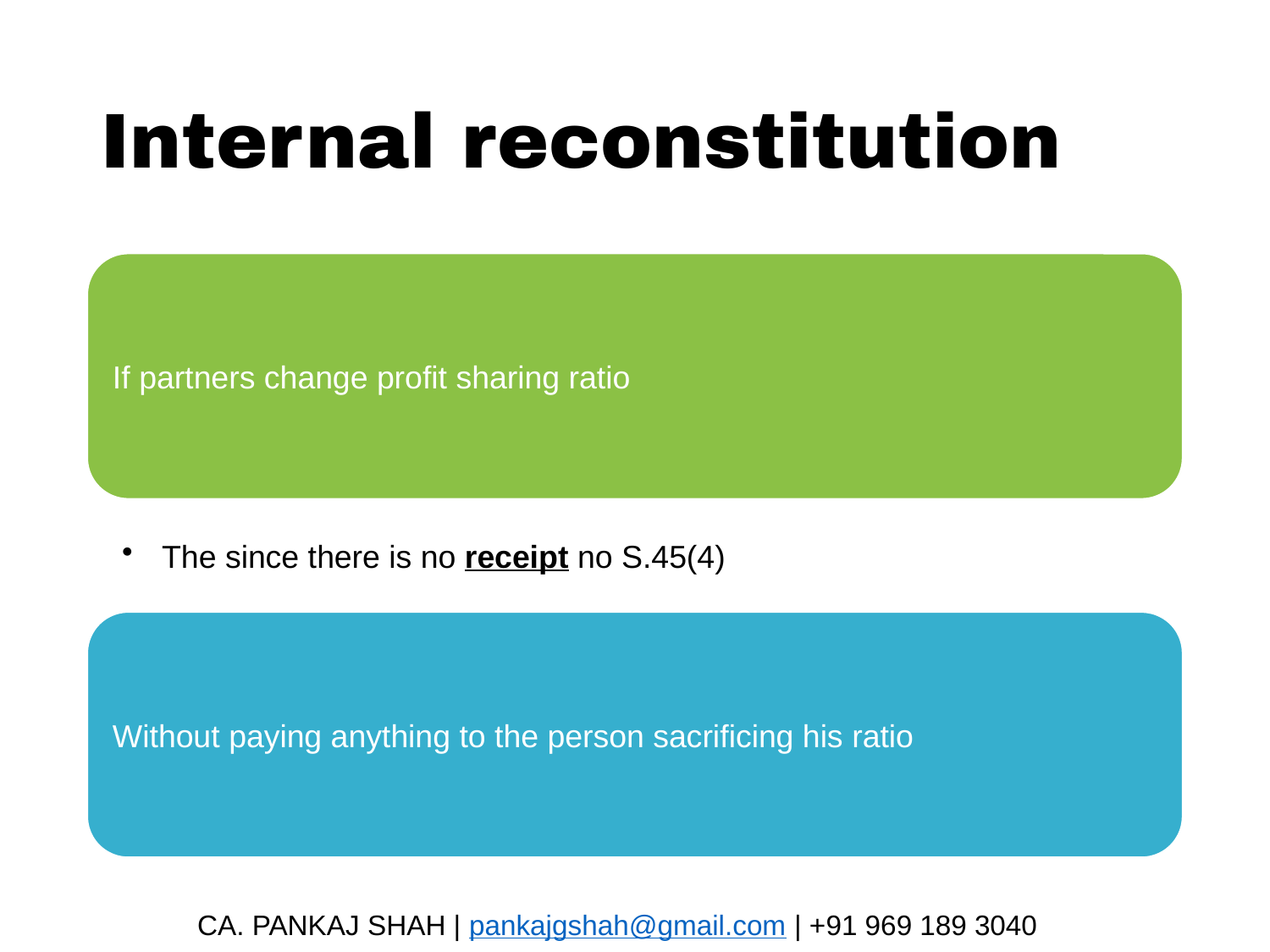

# Internal reconstitution
If partners change profit sharing ratio
Without paying anything to the person sacrificing his ratio
The since there is no receipt no S.45(4)
CA. PANKAJ SHAH | pankajgshah@gmail.com | +91 969 189 3040